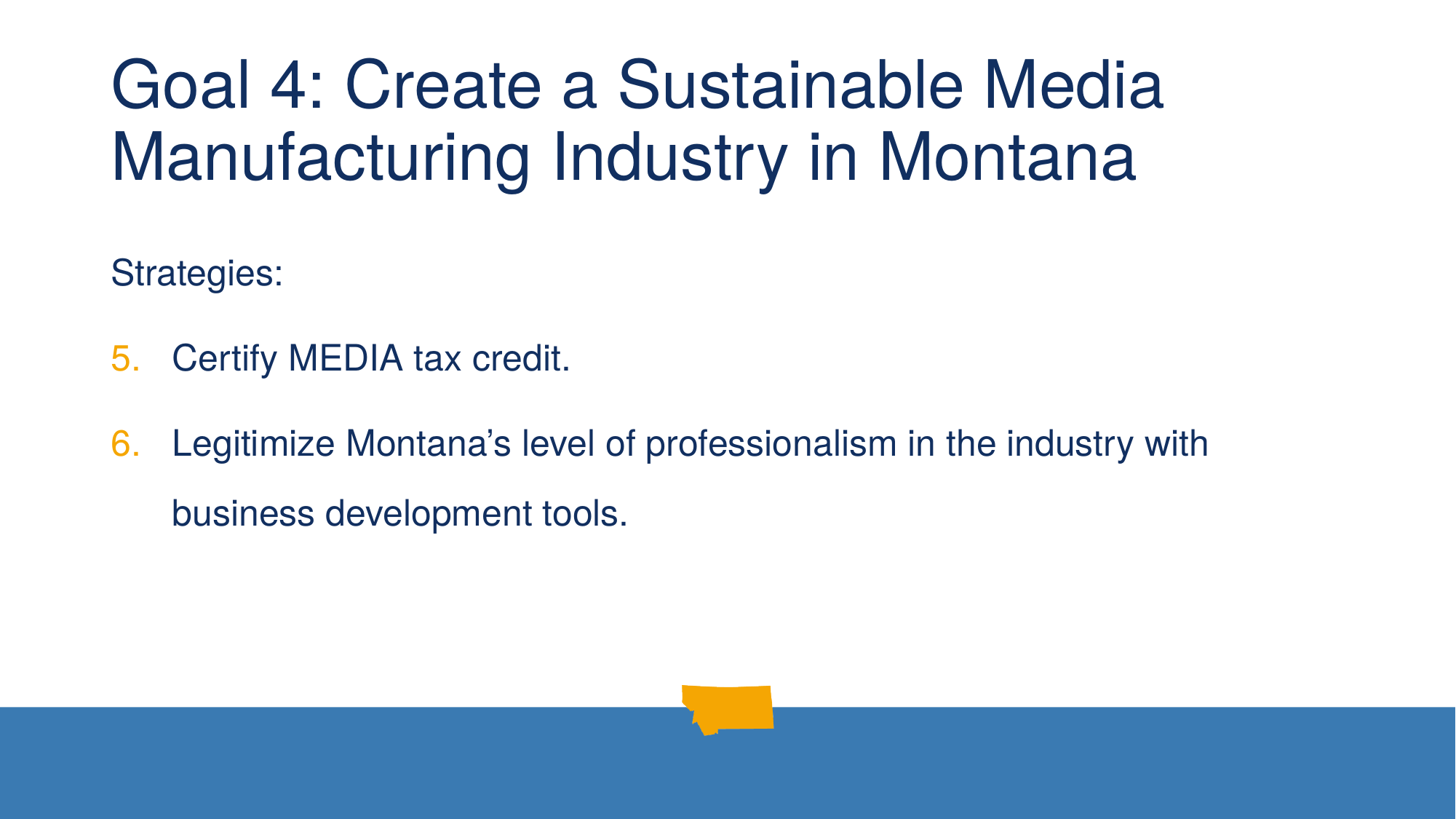

# Goal 4: Create a Sustainable Media Manufacturing Industry in Montana
Strategies:
Certify MEDIA tax credit.
Legitimize Montana’s level of professionalism in the industry with business development tools.